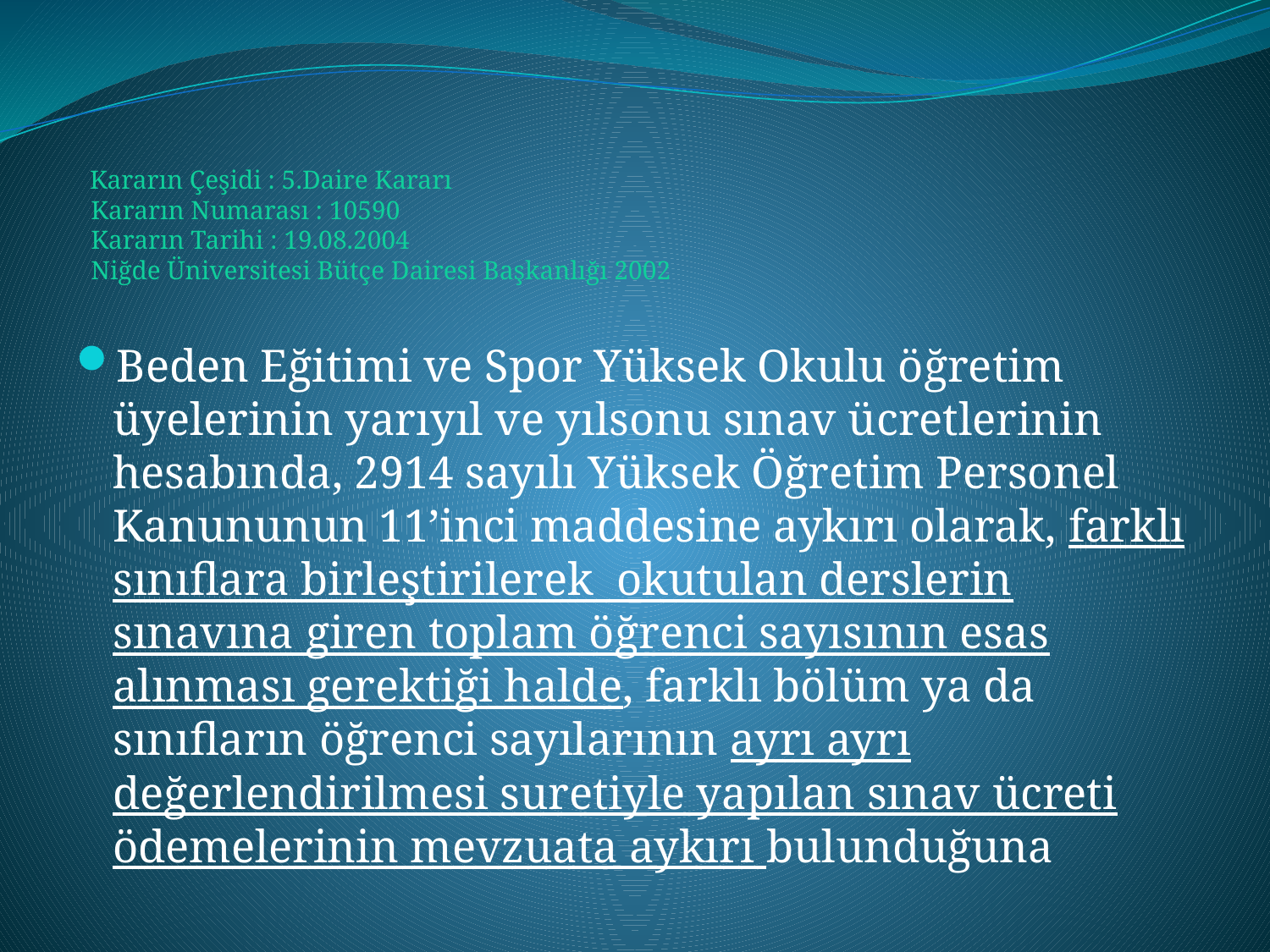

# Kararın Çeşidi : 5.Daire Kararı Kararın Numarası : 10590 Kararın Tarihi : 19.08.2004 Niğde Üniversitesi Bütçe Dairesi Başkanlığı 2002

Beden Eğitimi ve Spor Yüksek Okulu öğretim üyelerinin yarıyıl ve yılsonu sınav ücretlerinin hesabında, 2914 sayılı Yüksek Öğretim Personel Kanununun 11’inci maddesine aykırı olarak, farklı sınıflara birleştirilerek  okutulan derslerin sınavına giren toplam öğrenci sayısının esas alınması gerektiği halde, farklı bölüm ya da sınıfların öğrenci sayılarının ayrı ayrı değerlendirilmesi suretiyle yapılan sınav ücreti ödemelerinin mevzuata aykırı bulunduğuna